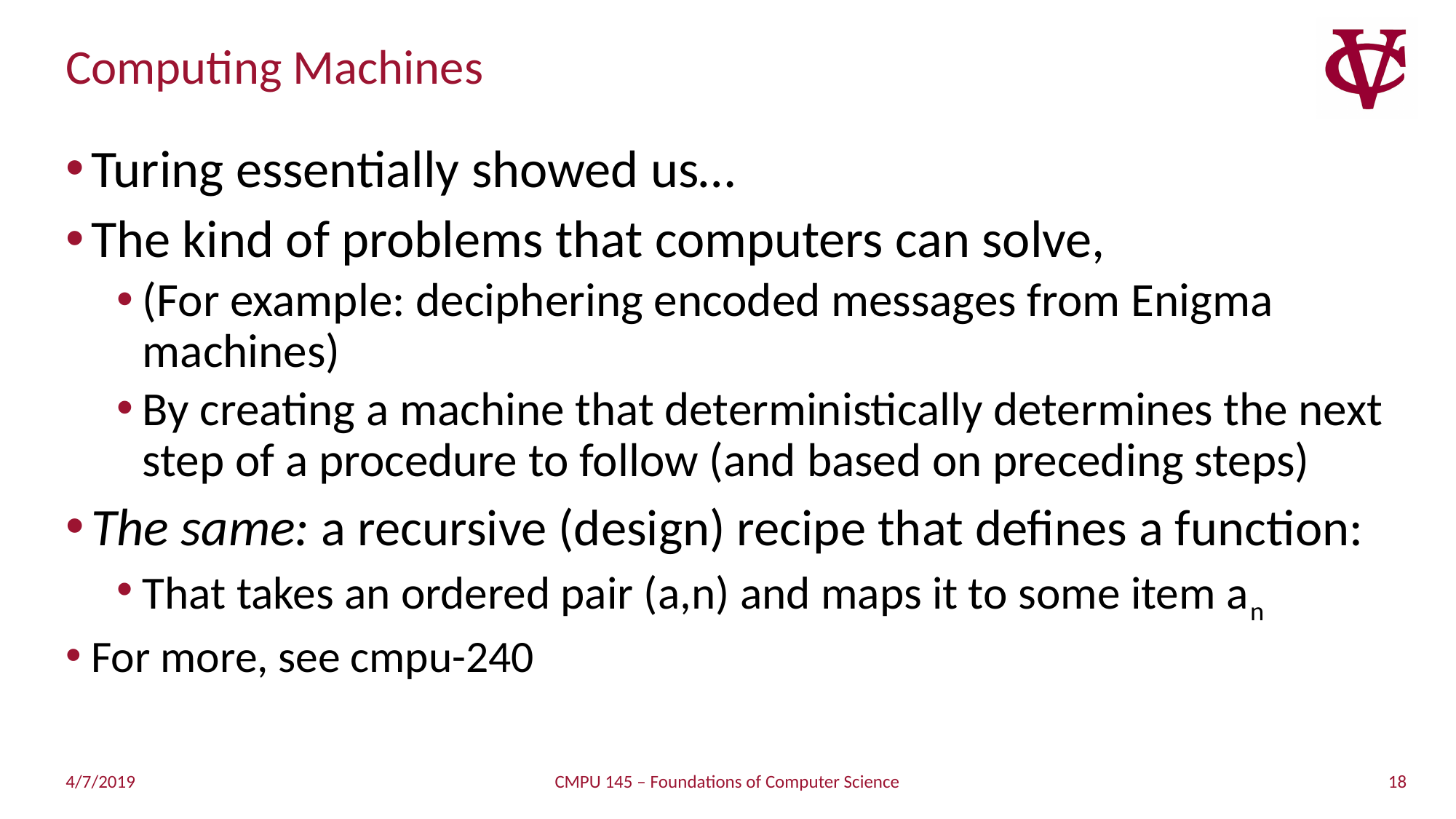

# Computing Machines
Turing essentially showed us…
The kind of problems that computers can solve,
(For example: deciphering encoded messages from Enigma machines)
By creating a machine that deterministically determines the next step of a procedure to follow (and based on preceding steps)
The same: a recursive (design) recipe that defines a function:
That takes an ordered pair (a,n) and maps it to some item an
For more, see cmpu-240
18
4/7/2019
CMPU 145 – Foundations of Computer Science